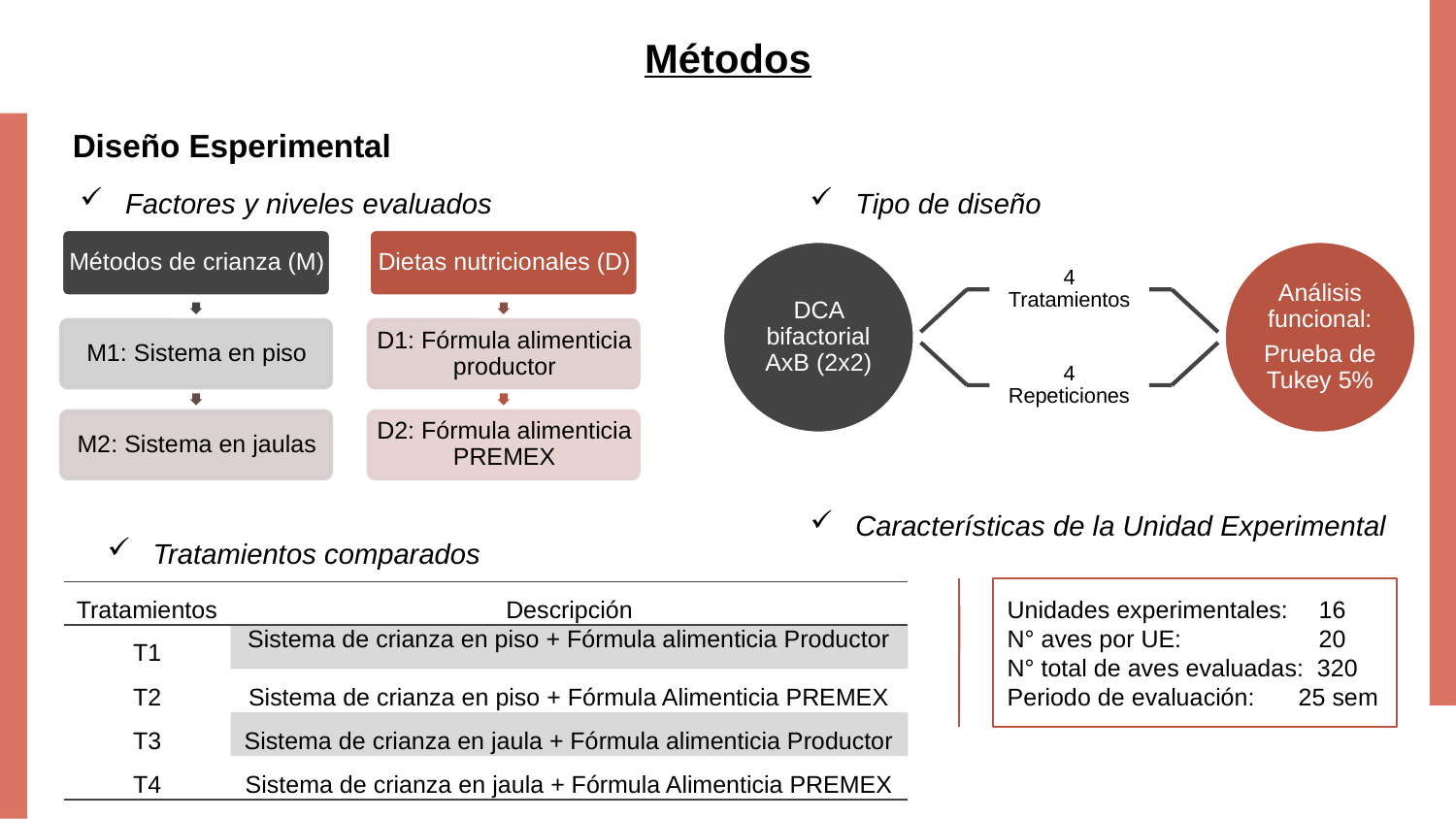

# Métodos
Diseño Esperimental
Métodos de crianza (M)
M1: Sistema en piso
M2: Sistema en jaulas
Dietas nutricionales (D)
D1: Fórmula alimenticia productor
D2: Fórmula alimenticia PREMEX
Factores y niveles evaluados
Tipo de diseño
DCA bifactorial AxB (2x2)
4 Tratamientos
4 Repeticiones
Análisis funcional:
Prueba de Tukey 5%
Características de la Unidad Experimental
Tratamientos comparados
Unidades experimentales:	   16
N° aves por UE: 	   20
N° total de aves evaluadas:  320
Periodo de evaluación: 	25 sem
| Tratamientos | Descripción |
| --- | --- |
| T1 | Sistema de crianza en piso + Fórmula alimenticia Productor |
| T2 | Sistema de crianza en piso + Fórmula Alimenticia PREMEX |
| T3 | Sistema de crianza en jaula + Fórmula alimenticia Productor |
| T4 | Sistema de crianza en jaula + Fórmula Alimenticia PREMEX |